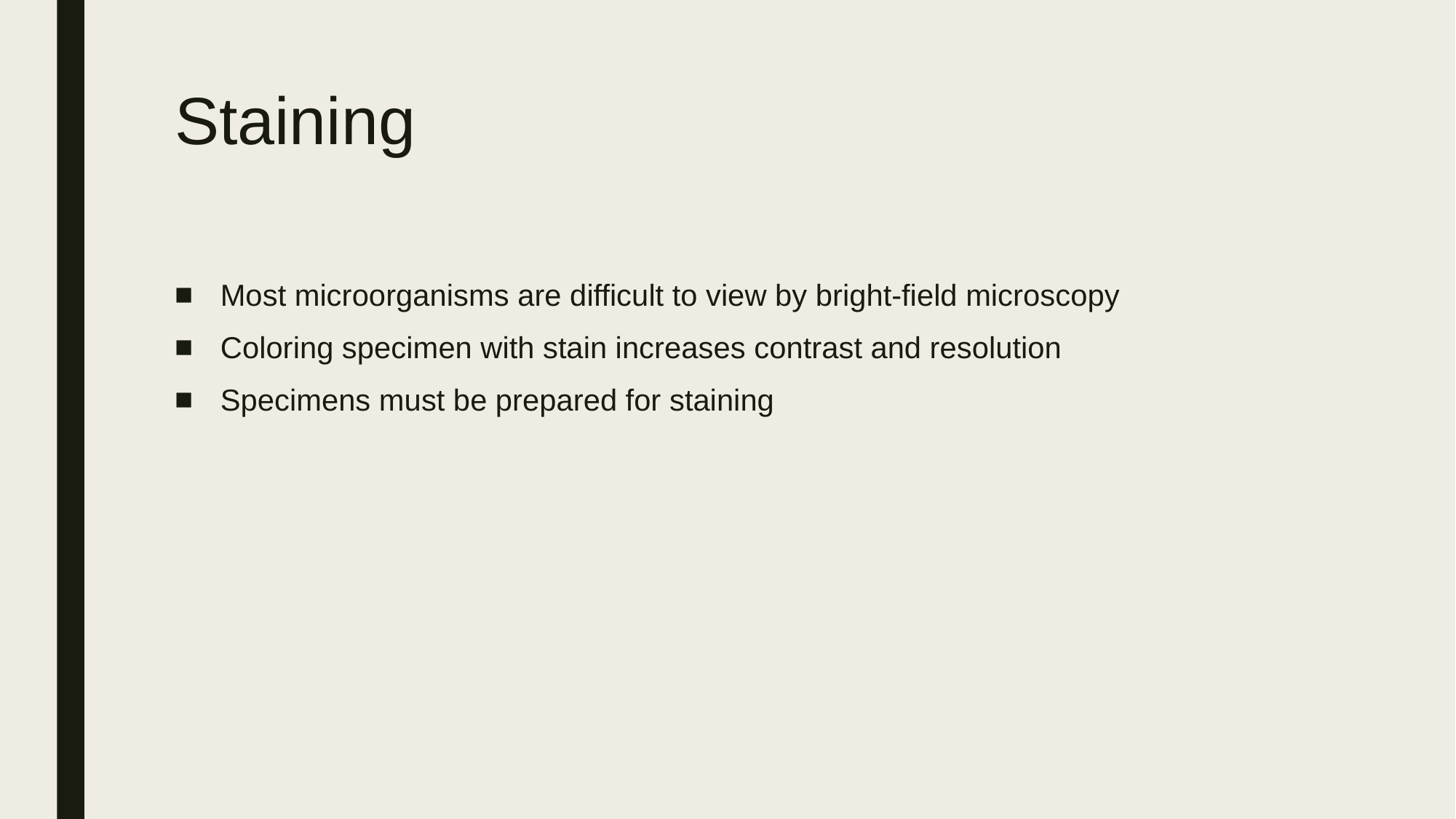

# Staining
Most microorganisms are difficult to view by bright-field microscopy
Coloring specimen with stain increases contrast and resolution
Specimens must be prepared for staining